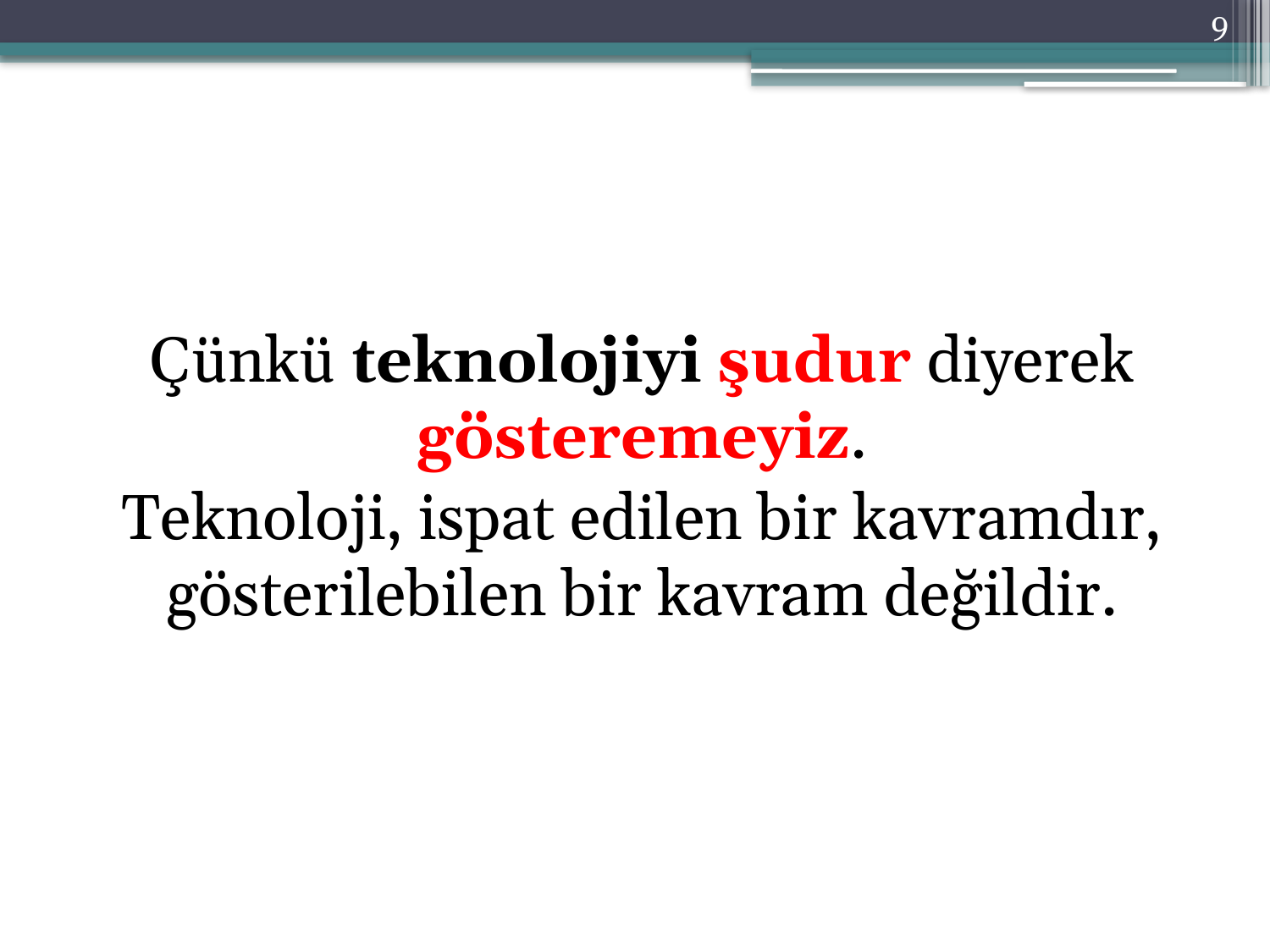

9
#
Çünkü teknolojiyi şudur diyerek gösteremeyiz.
Teknoloji, ispat edilen bir kavramdır, gösterilebilen bir kavram değildir.